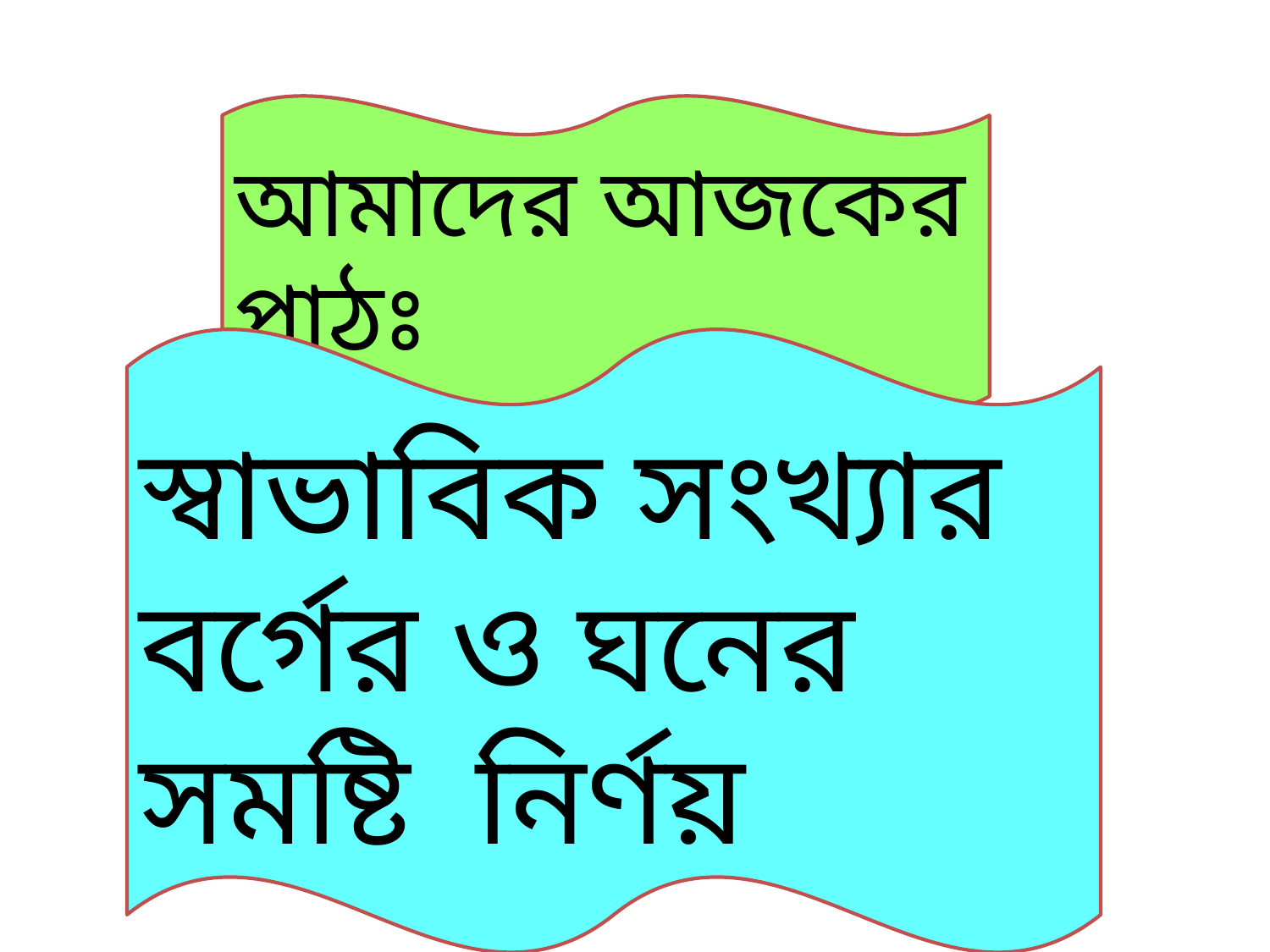

আমাদের আজকের পাঠঃ
স্বাভাবিক সংখ্যার বর্গের ও ঘনের সমষ্টি  নির্ণয়